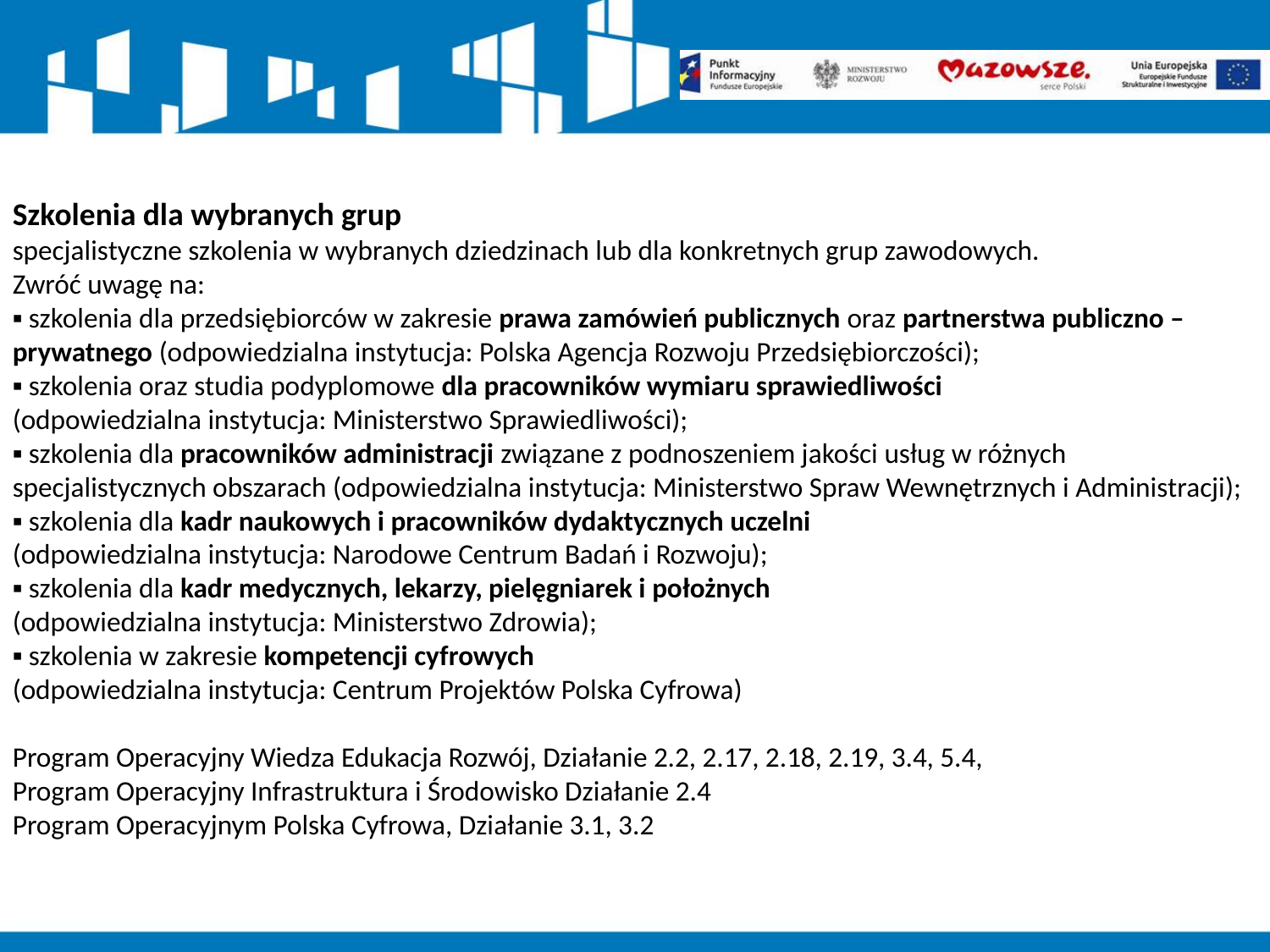

Szkolenia dla wybranych grup
specjalistyczne szkolenia w wybranych dziedzinach lub dla konkretnych grup zawodowych.
Zwróć uwagę na:
▪ szkolenia dla przedsiębiorców w zakresie prawa zamówień publicznych oraz partnerstwa publiczno – prywatnego (odpowiedzialna instytucja: Polska Agencja Rozwoju Przedsiębiorczości);
▪ szkolenia oraz studia podyplomowe dla pracowników wymiaru sprawiedliwości
(odpowiedzialna instytucja: Ministerstwo Sprawiedliwości);
▪ szkolenia dla pracowników administracji związane z podnoszeniem jakości usług w różnych specjalistycznych obszarach (odpowiedzialna instytucja: Ministerstwo Spraw Wewnętrznych i Administracji);
▪ szkolenia dla kadr naukowych i pracowników dydaktycznych uczelni
(odpowiedzialna instytucja: Narodowe Centrum Badań i Rozwoju);
▪ szkolenia dla kadr medycznych, lekarzy, pielęgniarek i położnych
(odpowiedzialna instytucja: Ministerstwo Zdrowia);
▪ szkolenia w zakresie kompetencji cyfrowych
(odpowiedzialna instytucja: Centrum Projektów Polska Cyfrowa)

Program Operacyjny Wiedza Edukacja Rozwój, Działanie 2.2, 2.17, 2.18, 2.19, 3.4, 5.4,
Program Operacyjny Infrastruktura i Środowisko Działanie 2.4
Program Operacyjnym Polska Cyfrowa, Działanie 3.1, 3.2